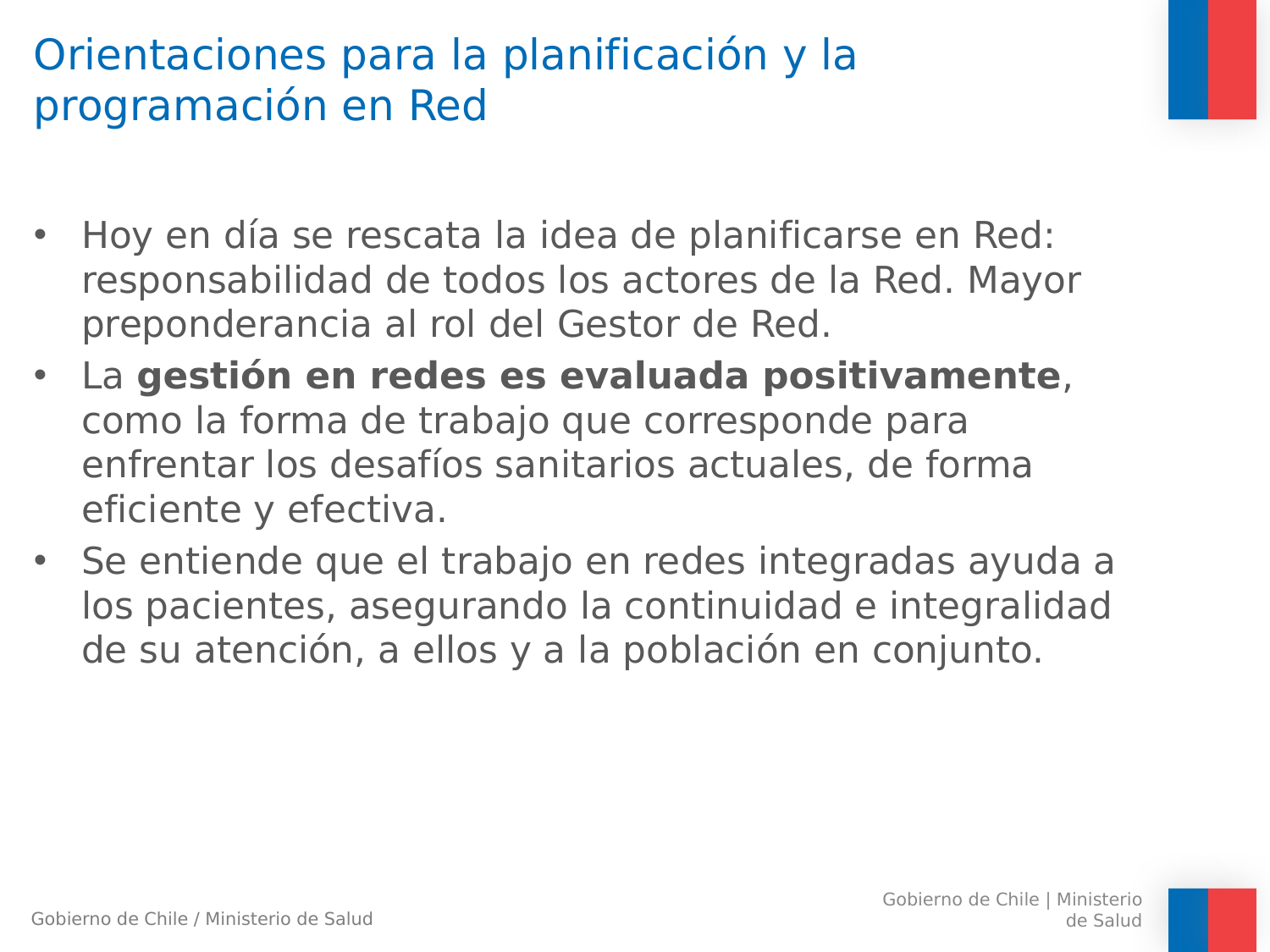

# Orientaciones para la planificación y la programación en Red
Hoy en día se rescata la idea de planificarse en Red: responsabilidad de todos los actores de la Red. Mayor preponderancia al rol del Gestor de Red.
La gestión en redes es evaluada positivamente, como la forma de trabajo que corresponde para enfrentar los desafíos sanitarios actuales, de forma  eficiente y efectiva.
Se entiende que el trabajo en redes integradas ayuda a los pacientes, asegurando la continuidad e integralidad de su atención, a ellos y a la población en conjunto.

Gobierno de Chile | Ministerio de Salud